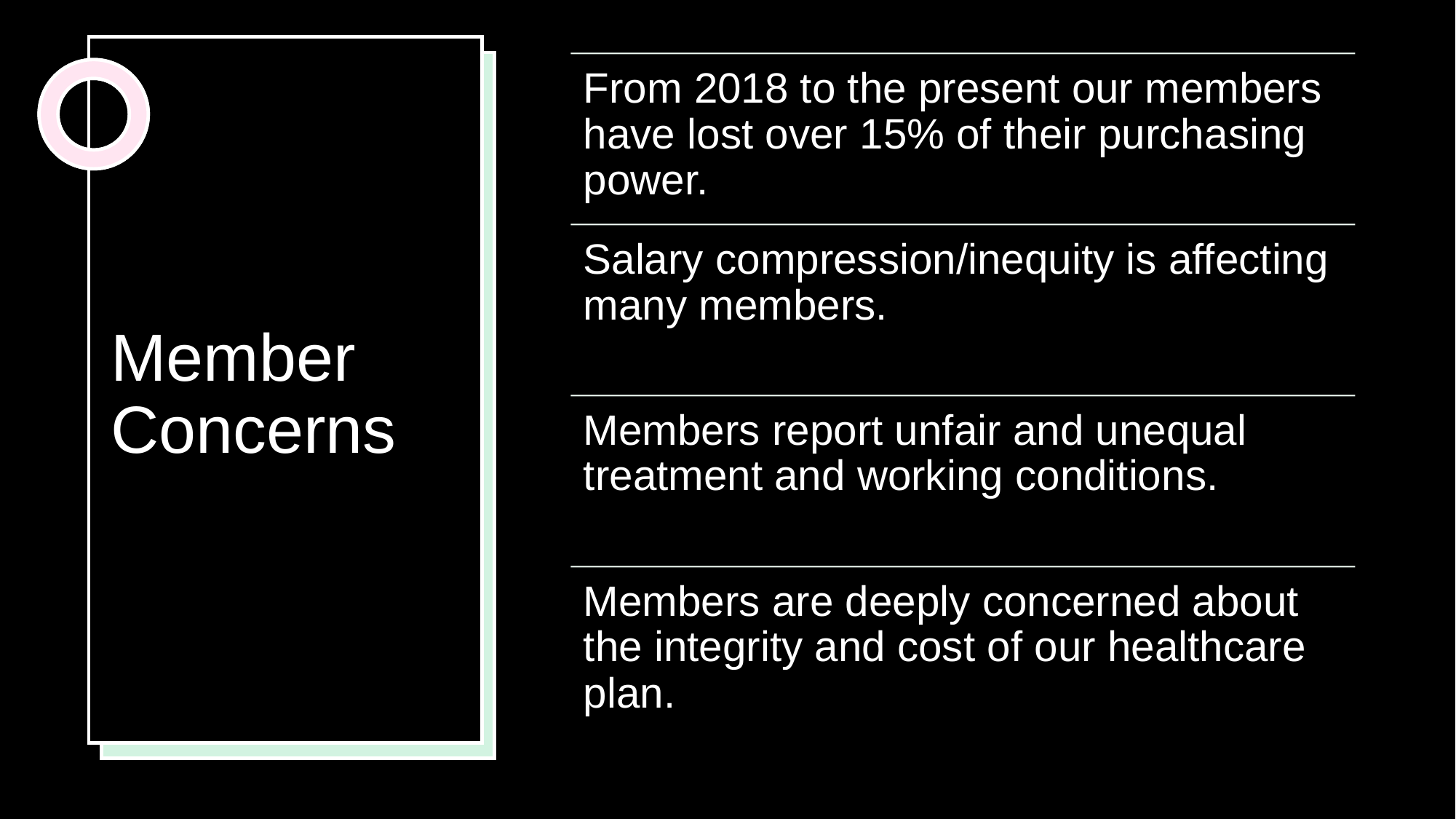

From 2018 to the present our members have lost over 15% of their purchasing power.
Salary compression/inequity is affecting many members.
Members report unfair and unequal treatment and working conditions.
Members are deeply concerned about the integrity and cost of our healthcare plan.

# Member Concerns